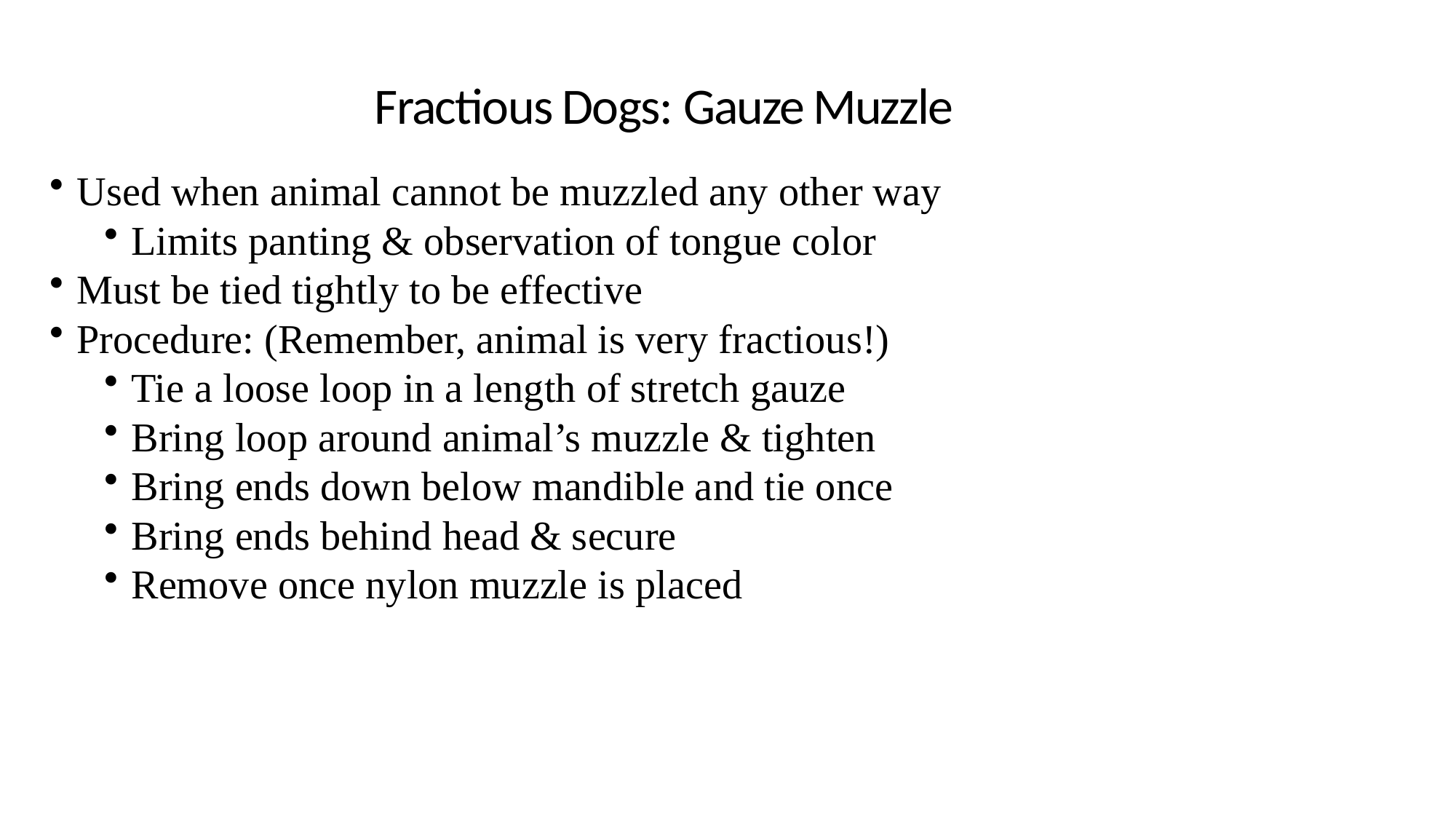

# Fractious Dogs: Gauze Muzzle
Used when animal cannot be muzzled any other way
Limits panting & observation of tongue color
Must be tied tightly to be effective
Procedure: (Remember, animal is very fractious!)
Tie a loose loop in a length of stretch gauze
Bring loop around animal’s muzzle & tighten
Bring ends down below mandible and tie once
Bring ends behind head & secure
Remove once nylon muzzle is placed
8